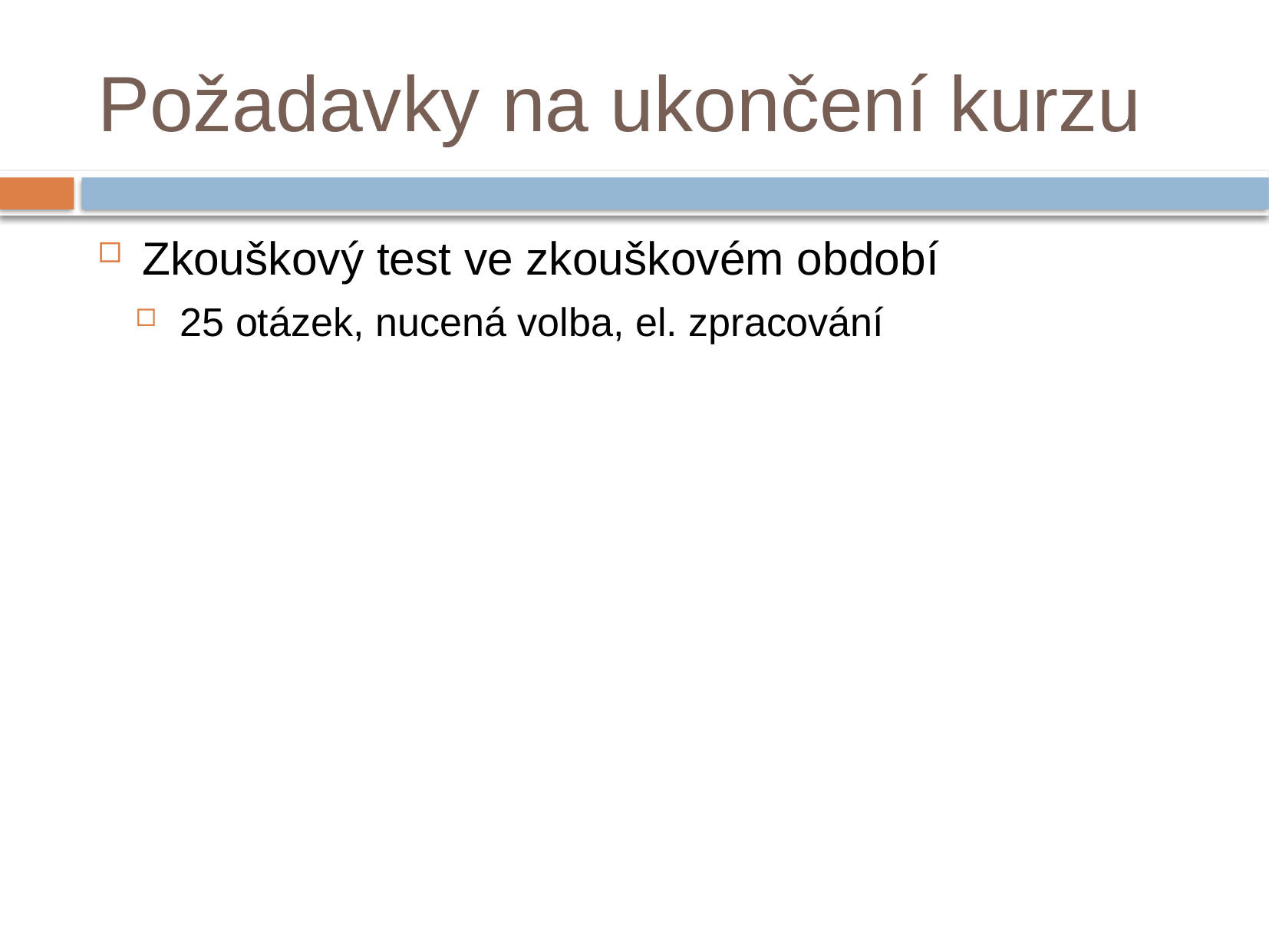

# Požadavky na ukončení kurzu
Zkouškový test ve zkouškovém období
25 otázek, nucená volba, el. zpracování